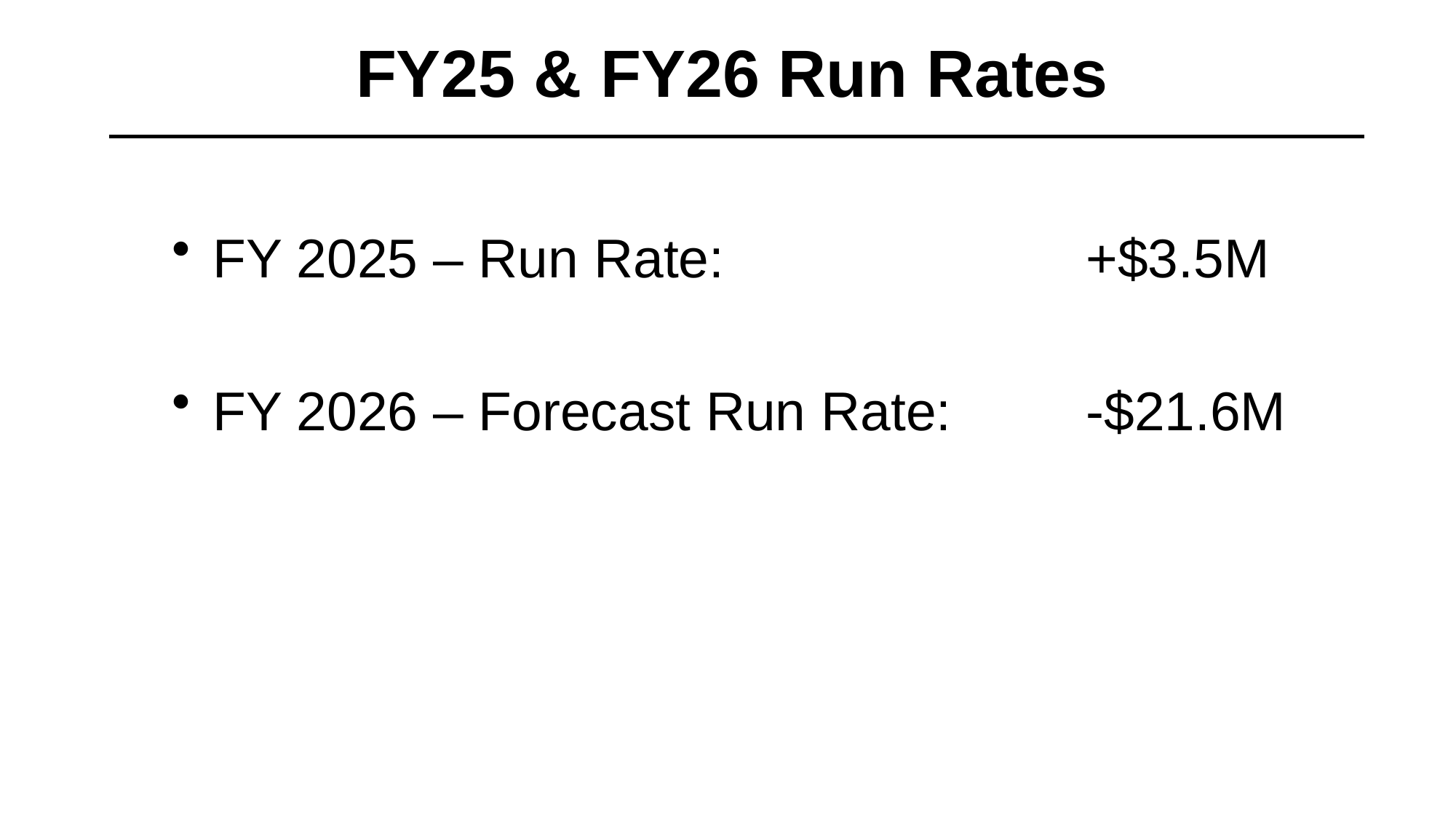

# FY25 & FY26 Run Rates

FY 2025 – Run Rate: 				+$3.5M

FY 2026 – Forecast Run Rate: 		-$21.6M